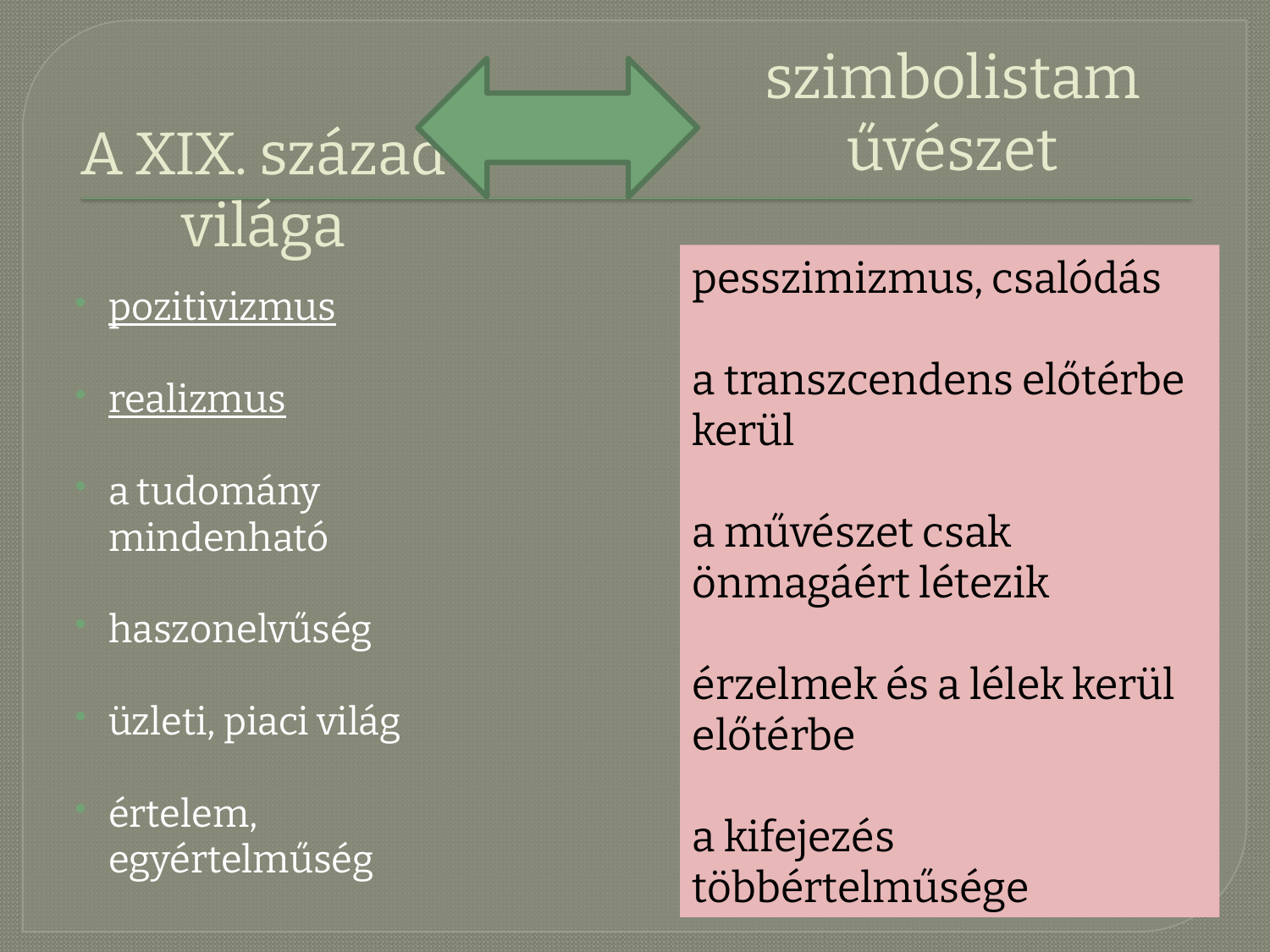

szimbolistaművészet

# A XIX. század világa
pesszimizmus, csalódás

a transzcendens előtérbe kerül

a művészet csak önmagáért létezik

érzelmek és a lélek kerül előtérbe

a kifejezés többértelműsége
pozitivizmus

realizmus

a tudomány mindenható

haszonelvűség

üzleti, piaci világ

értelem, egyértelműség